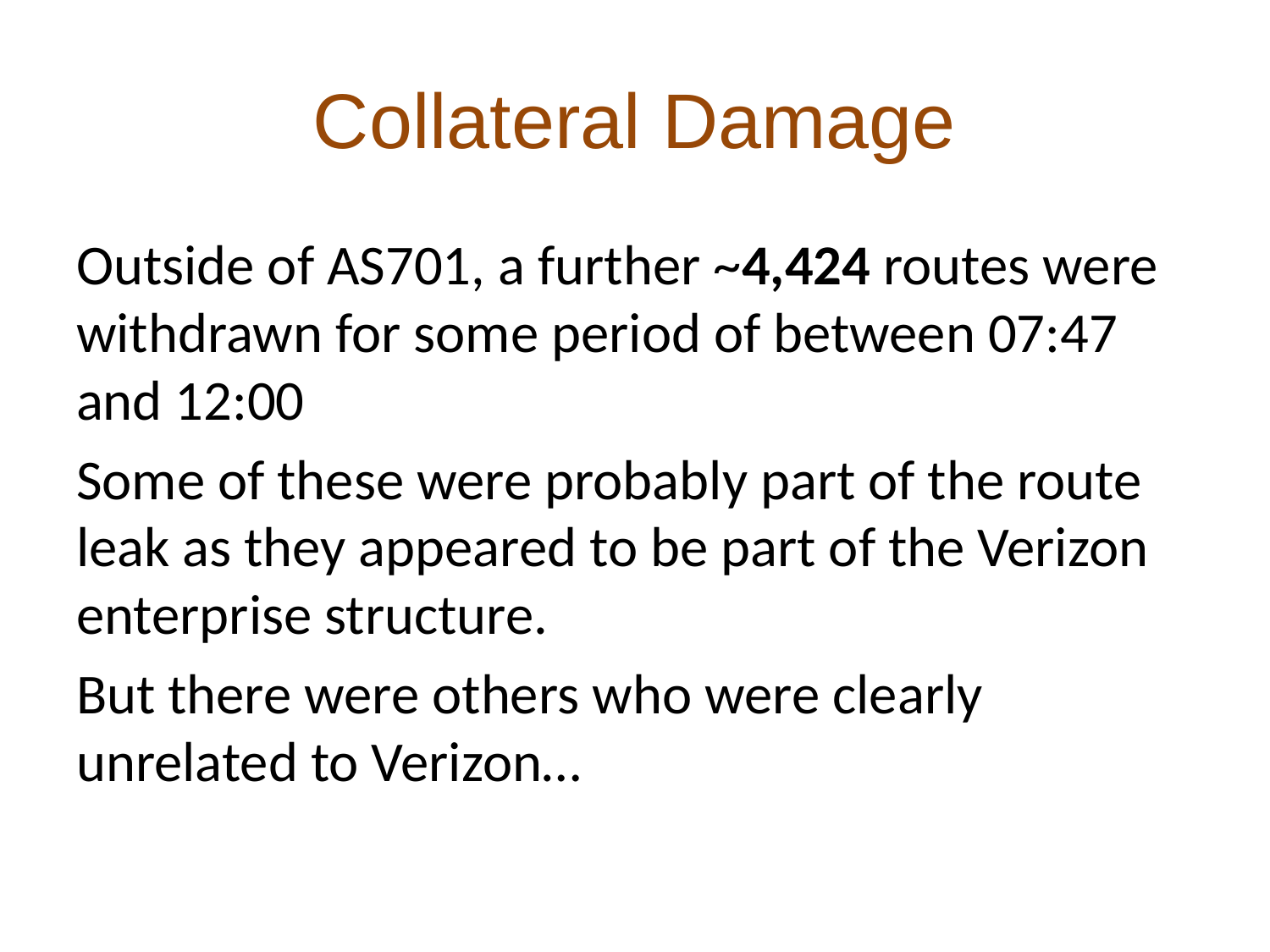

# Collateral Damage
Outside of AS701, a further ~4,424 routes were withdrawn for some period of between 07:47 and 12:00
Some of these were probably part of the route leak as they appeared to be part of the Verizon enterprise structure.
But there were others who were clearly unrelated to Verizon…